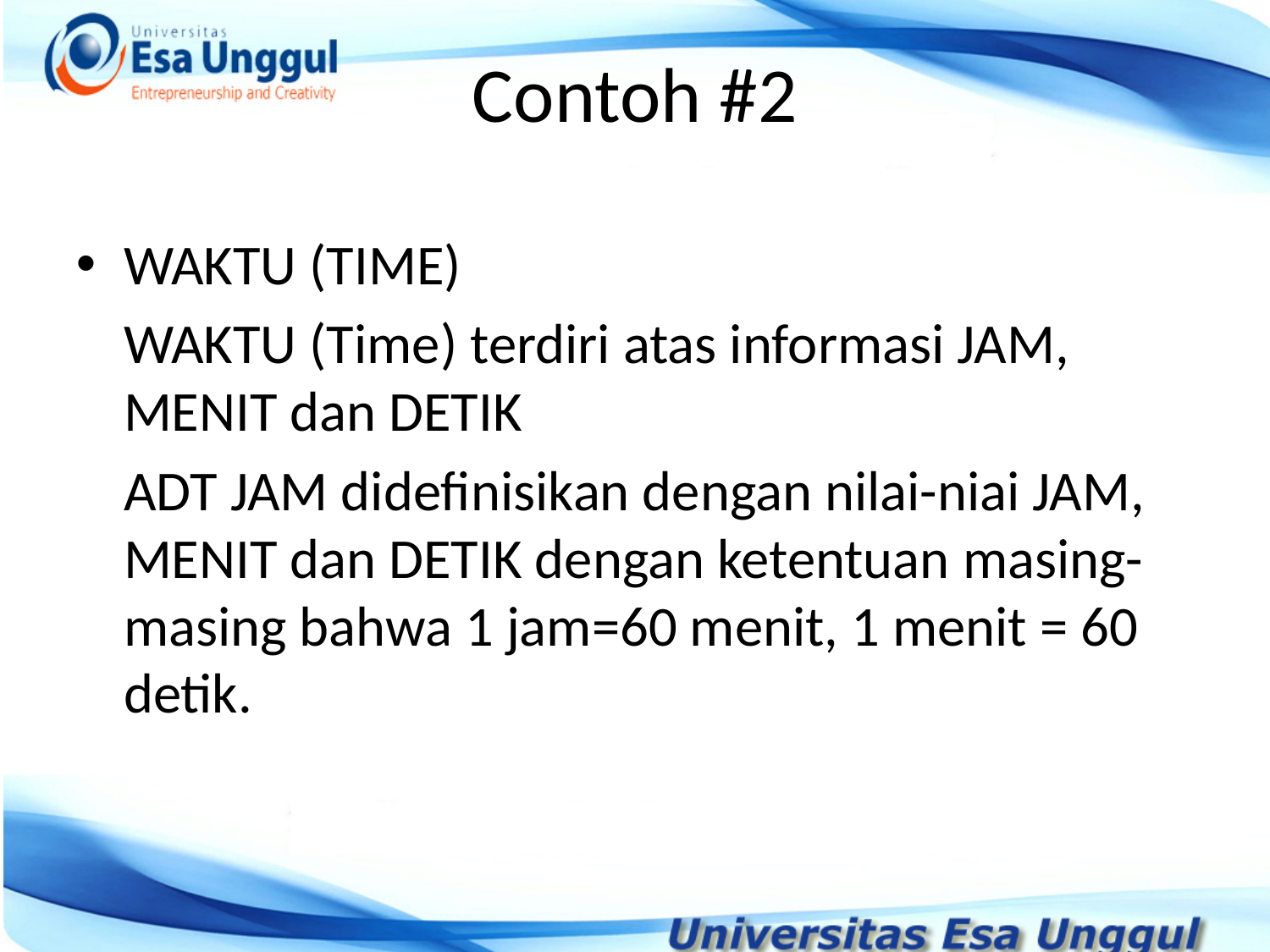

# Contoh #2
WAKTU (TIME)
	WAKTU (Time) terdiri atas informasi JAM, MENIT dan DETIK
	ADT JAM didefinisikan dengan nilai-niai JAM, MENIT dan DETIK dengan ketentuan masing-masing bahwa 1 jam=60 menit, 1 menit = 60 detik.